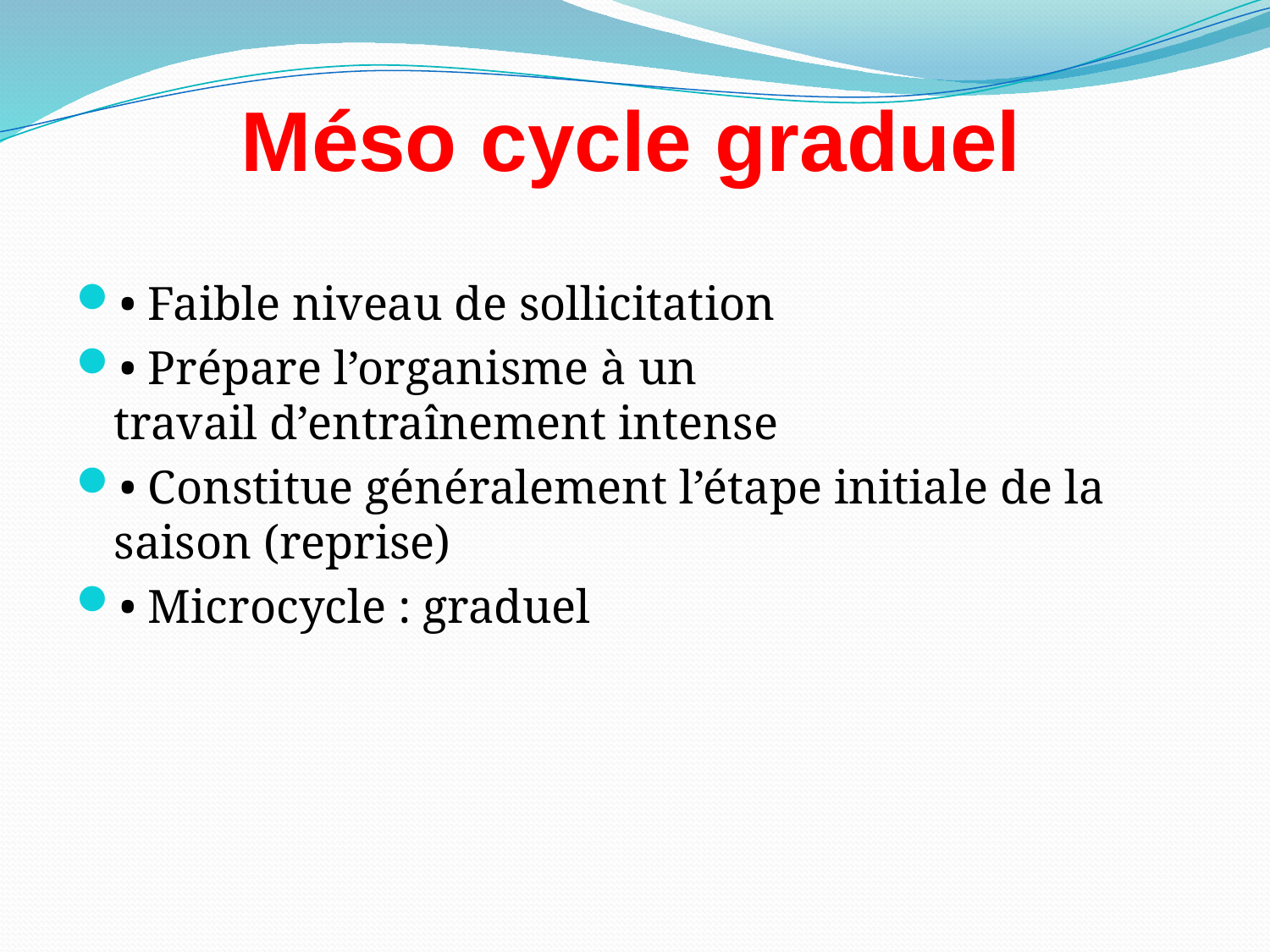

# Méso cycle graduel
• Faible niveau de sollicitation
• Prépare l’organisme à un travail d’entraînement intense
• Constitue généralement l’étape initiale de la saison (reprise)
• Microcycle : graduel